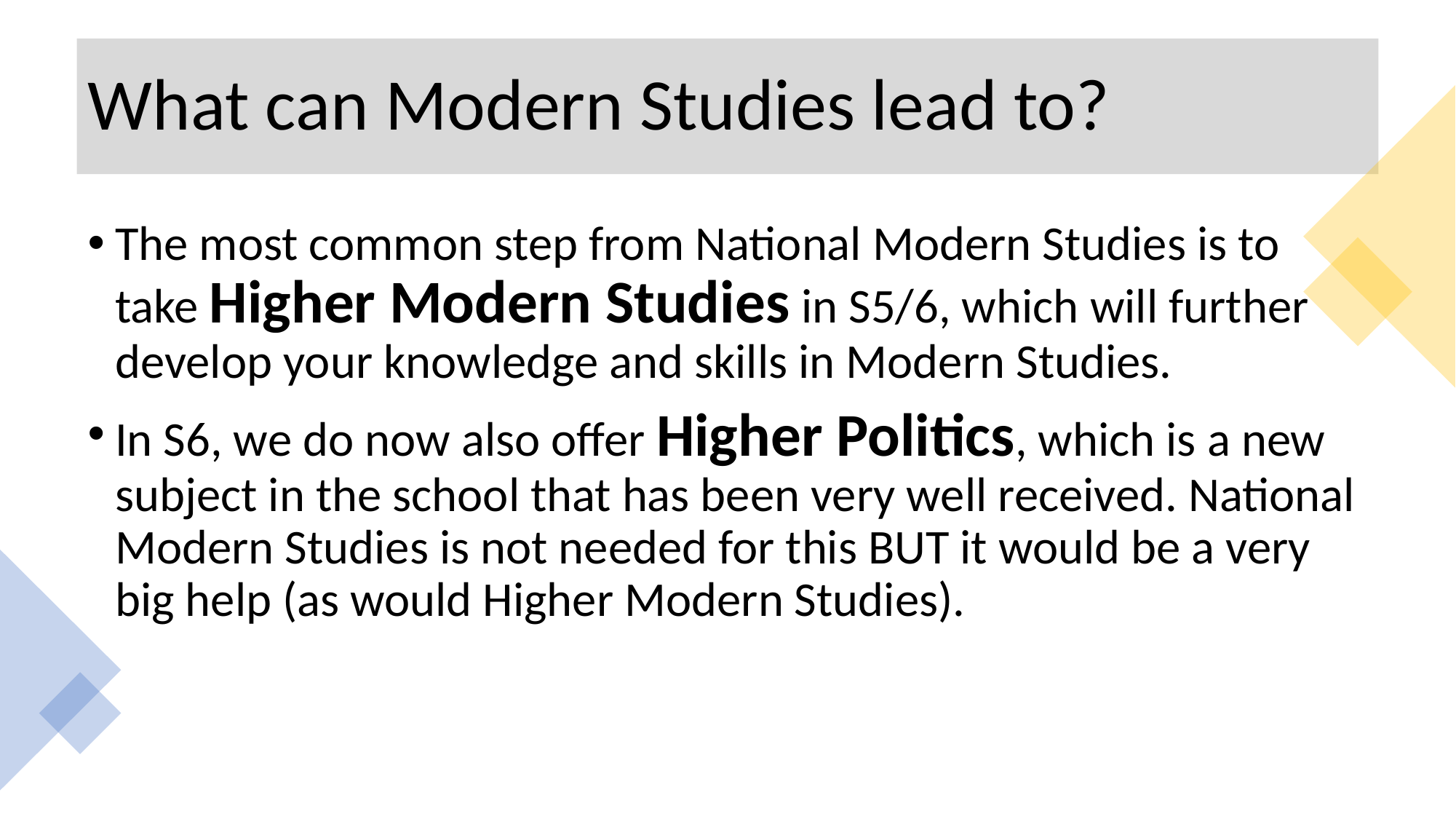

# What can Modern Studies lead to?

The most common step from National Modern Studies is to take Higher Modern Studies in S5/6, which will further develop your knowledge and skills in Modern Studies.
In S6, we do now also offer Higher Politics, which is a new subject in the school that has been very well received. National Modern Studies is not needed for this BUT it would be a very big help (as would Higher Modern Studies).